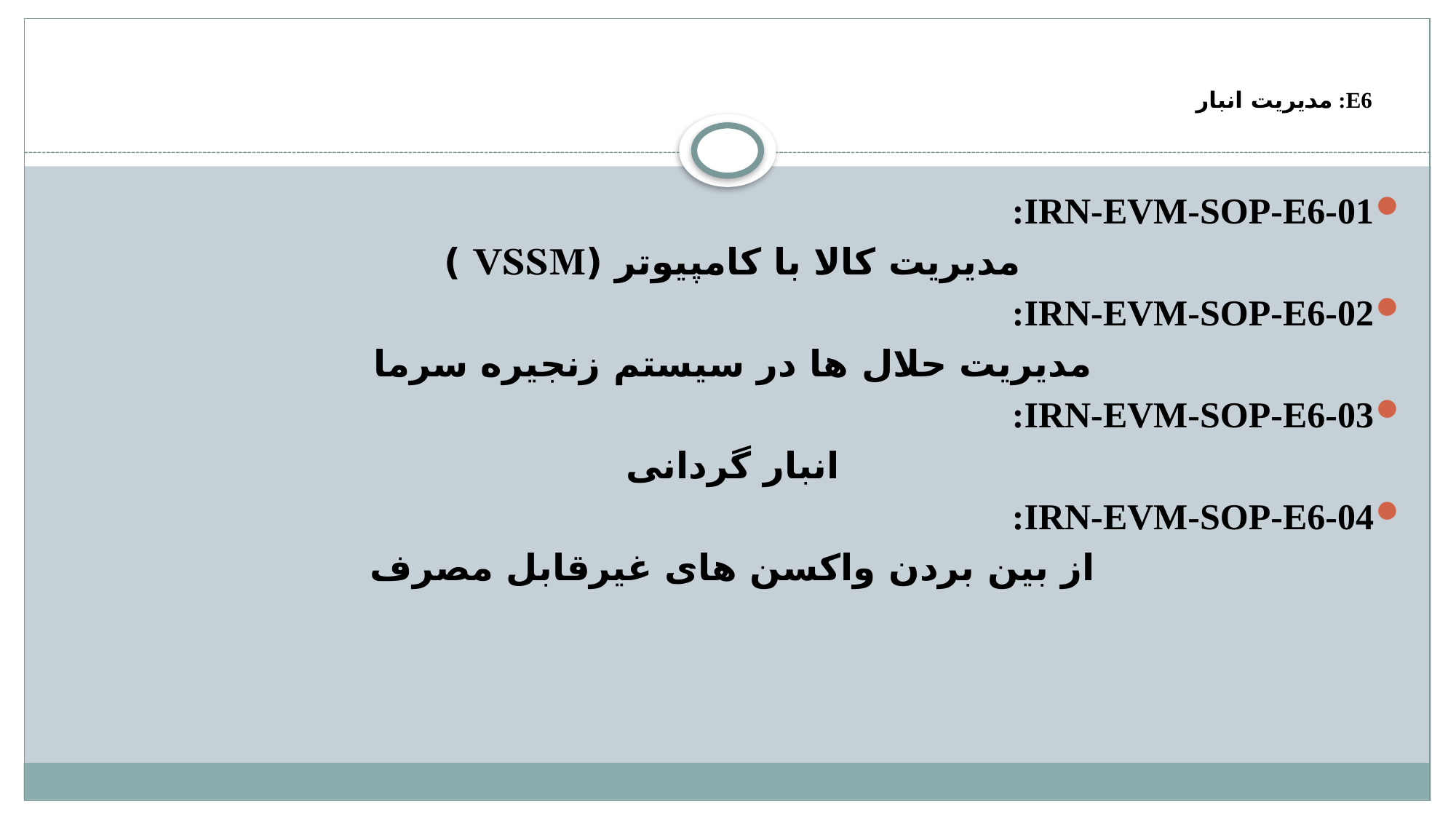

# E6: مدیریت انبار
IRN-EVM-SOP-E6-01:
مدیریت کالا با کامپیوتر (VSSM )
IRN-EVM-SOP-E6-02:
مدیریت حلال ها در سیستم زنجیره سرما
IRN-EVM-SOP-E6-03:
انبار گردانی
IRN-EVM-SOP-E6-04:
از بین بردن واکسن های غیرقابل مصرف